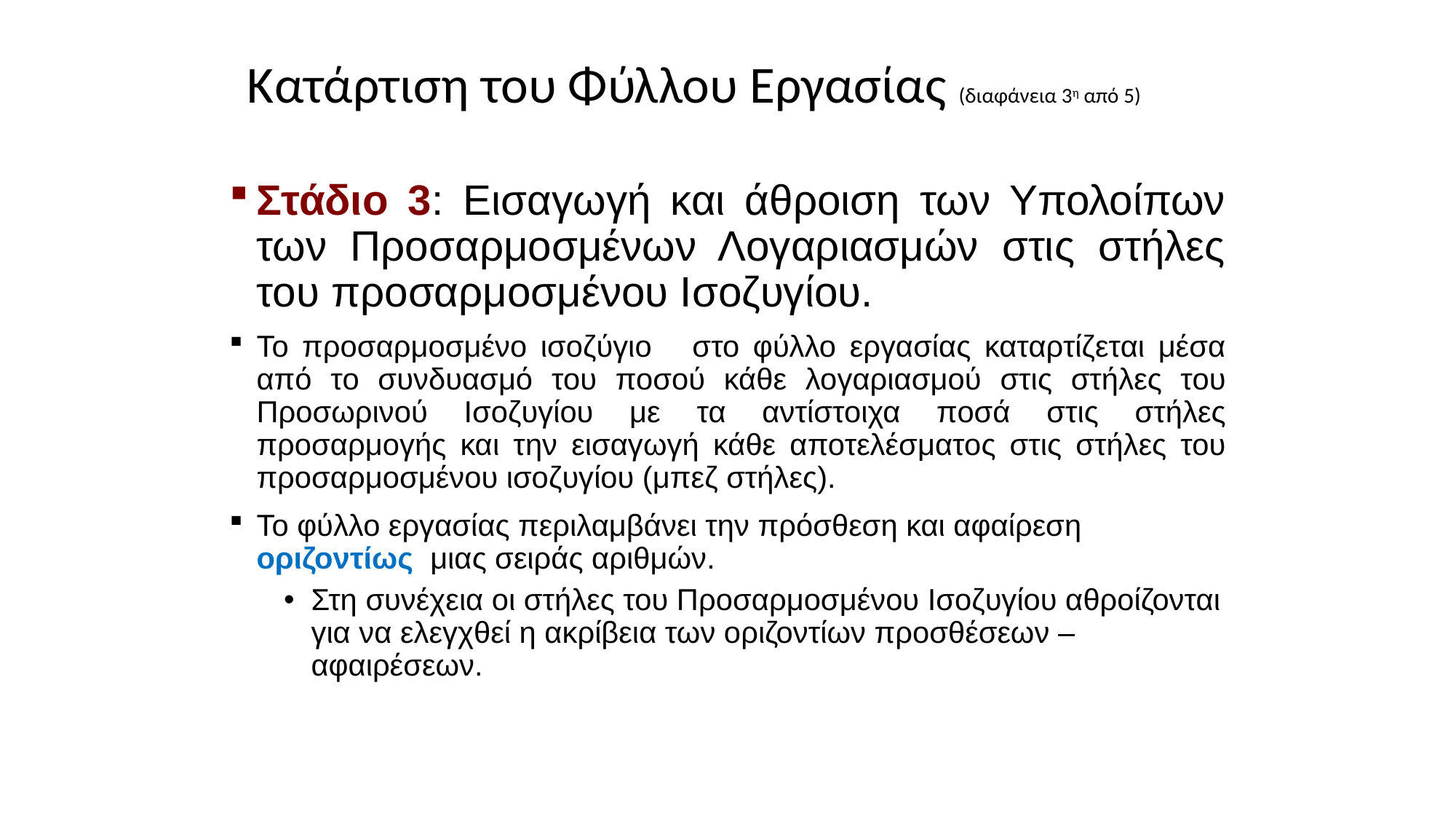

# Κατάρτιση του Φύλλου Εργασίας (διαφάνεια 3η από 5)
Στάδιο 3: Εισαγωγή και άθροιση των Υπολοίπων των Προσαρμοσμένων Λογαριασμών στις στήλες του προσαρμοσμένου Ισοζυγίου.
Το προσαρμοσμένο ισοζύγιο   στο φύλλο εργασίας καταρτίζεται μέσα από το συνδυασμό του ποσού κάθε λογαριασμού στις στήλες του Προσωρινού Ισοζυγίου με τα αντίστοιχα ποσά στις στήλες προσαρμογής και την εισαγωγή κάθε αποτελέσματος στις στήλες του προσαρμοσμένου ισοζυγίου (μπεζ στήλες).
Το φύλλο εργασίας περιλαμβάνει την πρόσθεση και αφαίρεση οριζοντίως  μιας σειράς αριθμών.
Στη συνέχεια οι στήλες του Προσαρμοσμένου Ισοζυγίου αθροίζονται για να ελεγχθεί η ακρίβεια των οριζοντίων προσθέσεων – αφαιρέσεων.